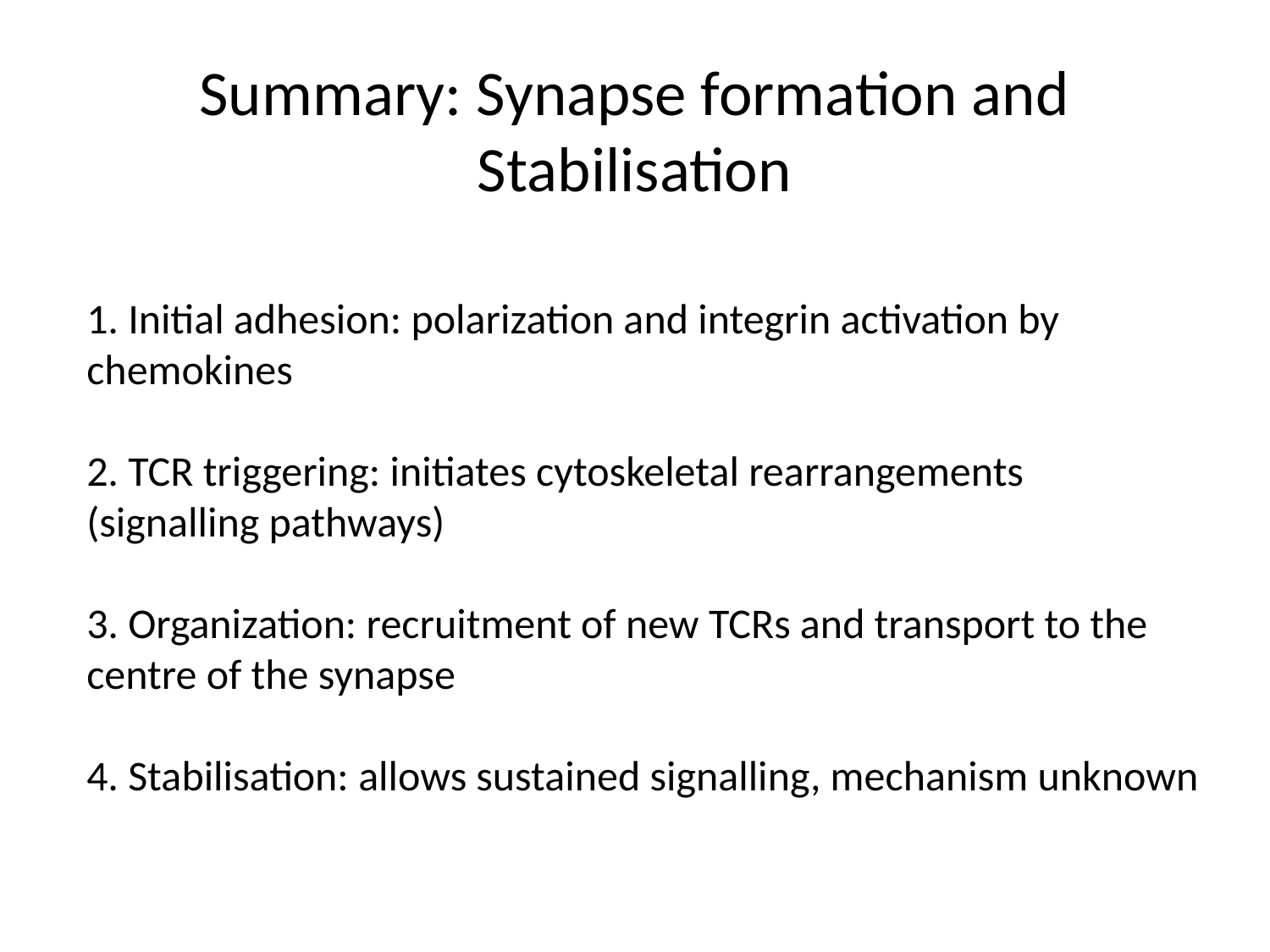

Summary: Synapse formation and Stabilisation
1. Initial adhesion: polarization and integrin activation by chemokines

2. TCR triggering: initiates cytoskeletal rearrangements (signalling pathways)

3. Organization: recruitment of new TCRs and transport to the centre of the synapse

4. Stabilisation: allows sustained signalling, mechanism unknown